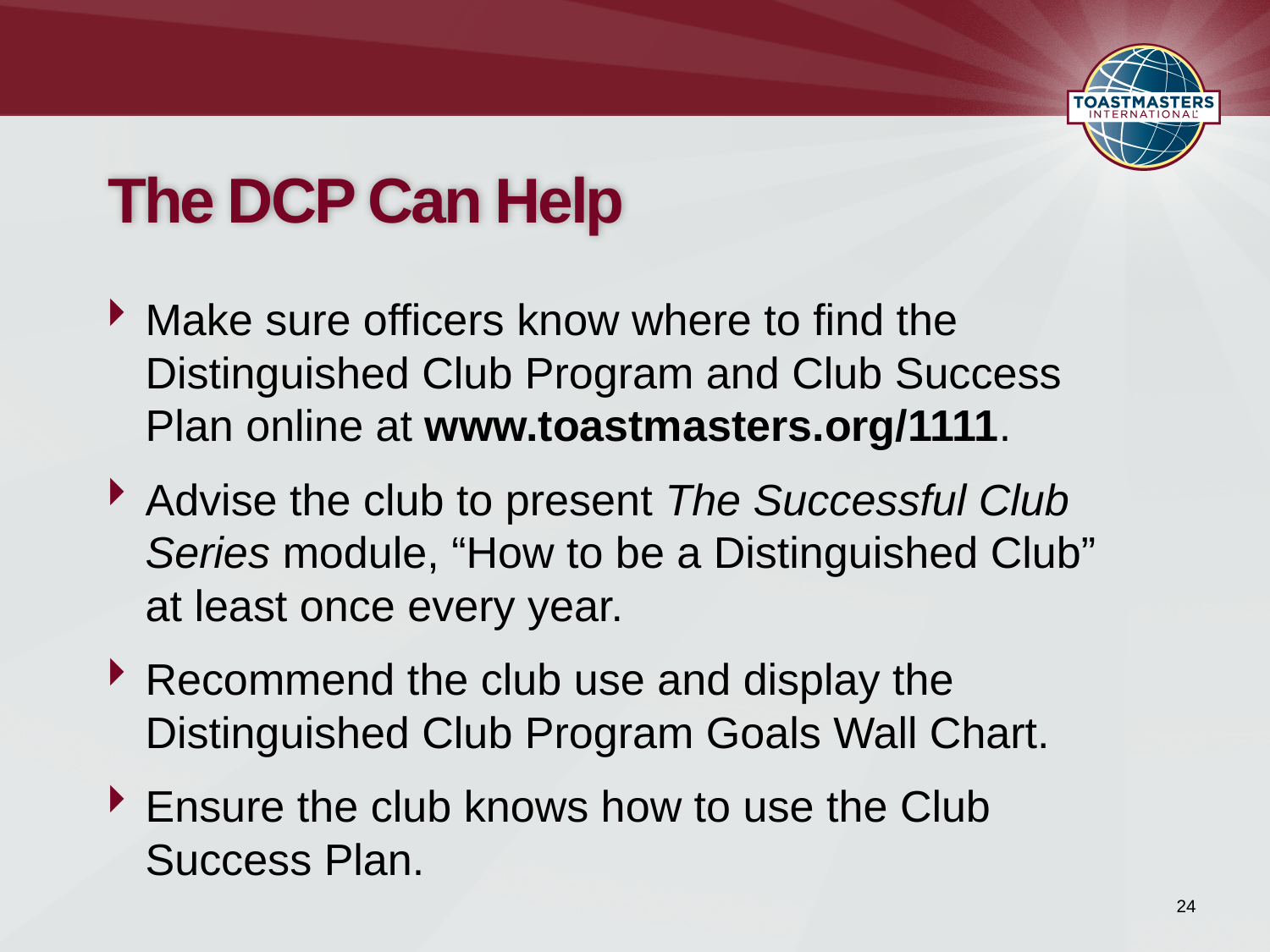

# The DCP Can Help
Make sure officers know where to find the Distinguished Club Program and Club Success Plan online at www.toastmasters.org/1111.
Advise the club to present The Successful Club Series module, “How to be a Distinguished Club”
at least once every year.
Recommend the club use and display the Distinguished Club Program Goals Wall Chart.
Ensure the club knows how to use the Club Success Plan.
24